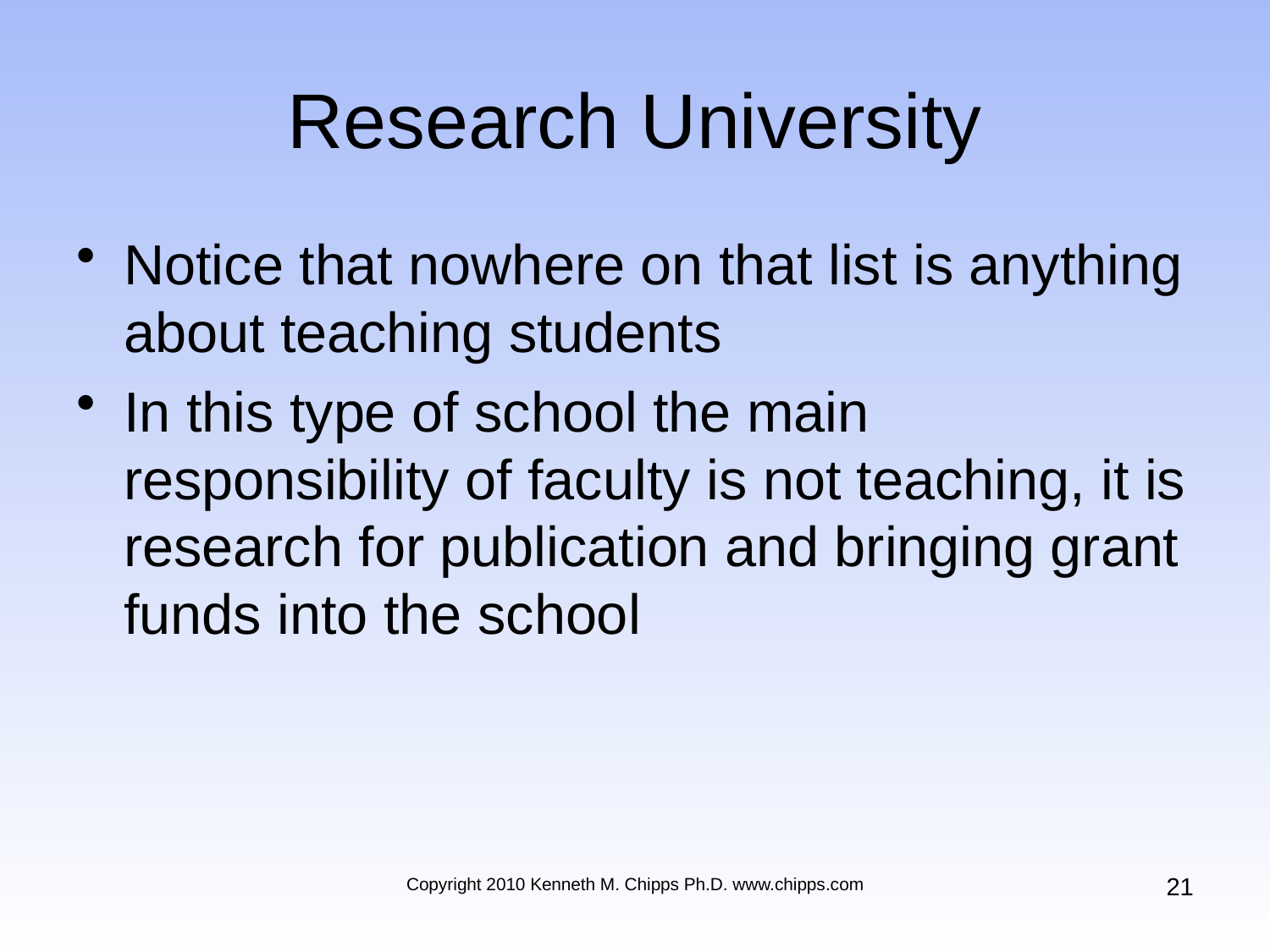

# Research University
Notice that nowhere on that list is anything about teaching students
In this type of school the main responsibility of faculty is not teaching, it is research for publication and bringing grant funds into the school
21
Copyright 2010 Kenneth M. Chipps Ph.D. www.chipps.com